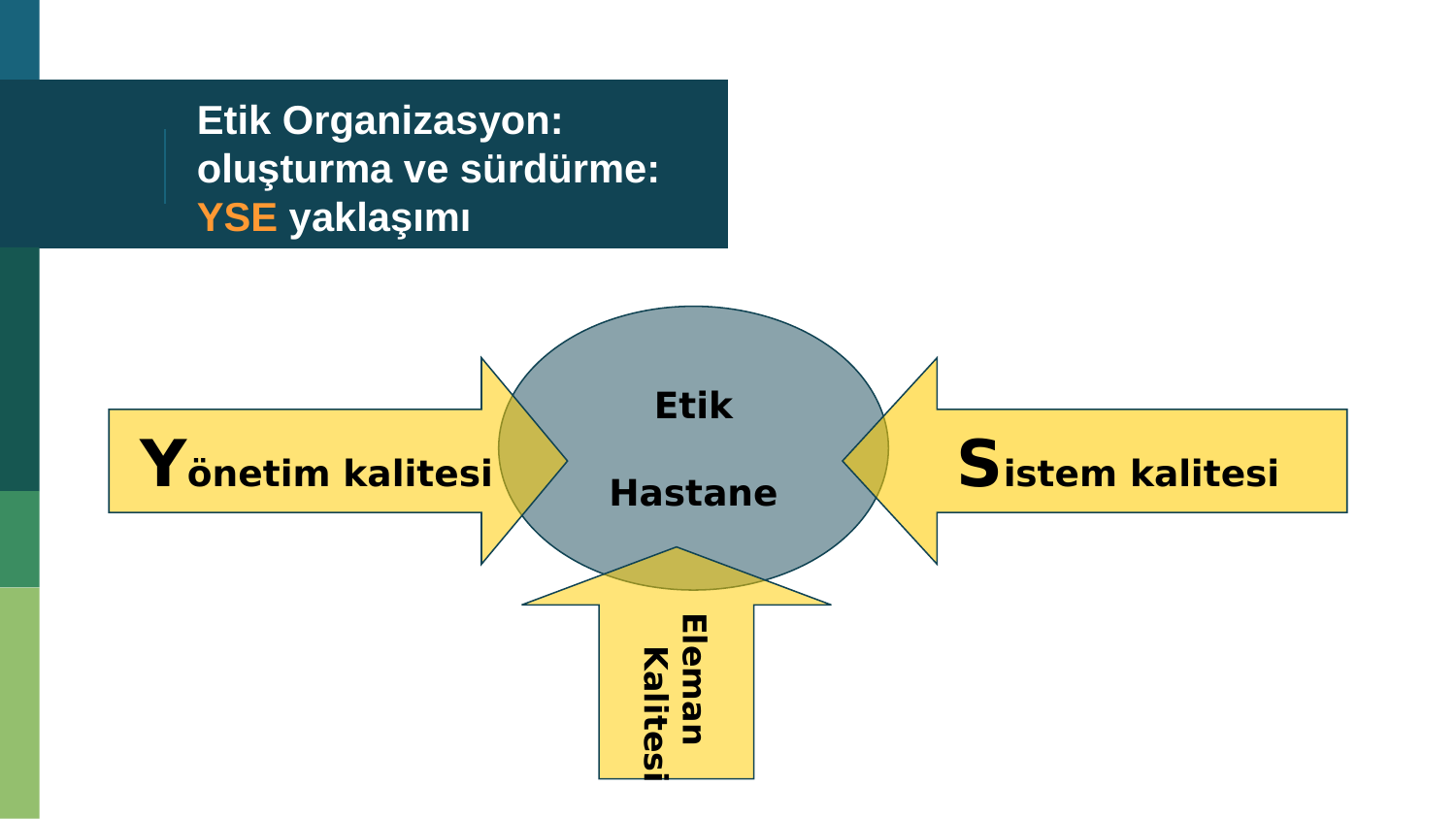

# Etik Organizasyon: oluşturma ve sürdürme: YSE yaklaşımı
Etik

Hastane
Yönetim kalitesi
Sistem kalitesi
  Eleman
     Kalitesi